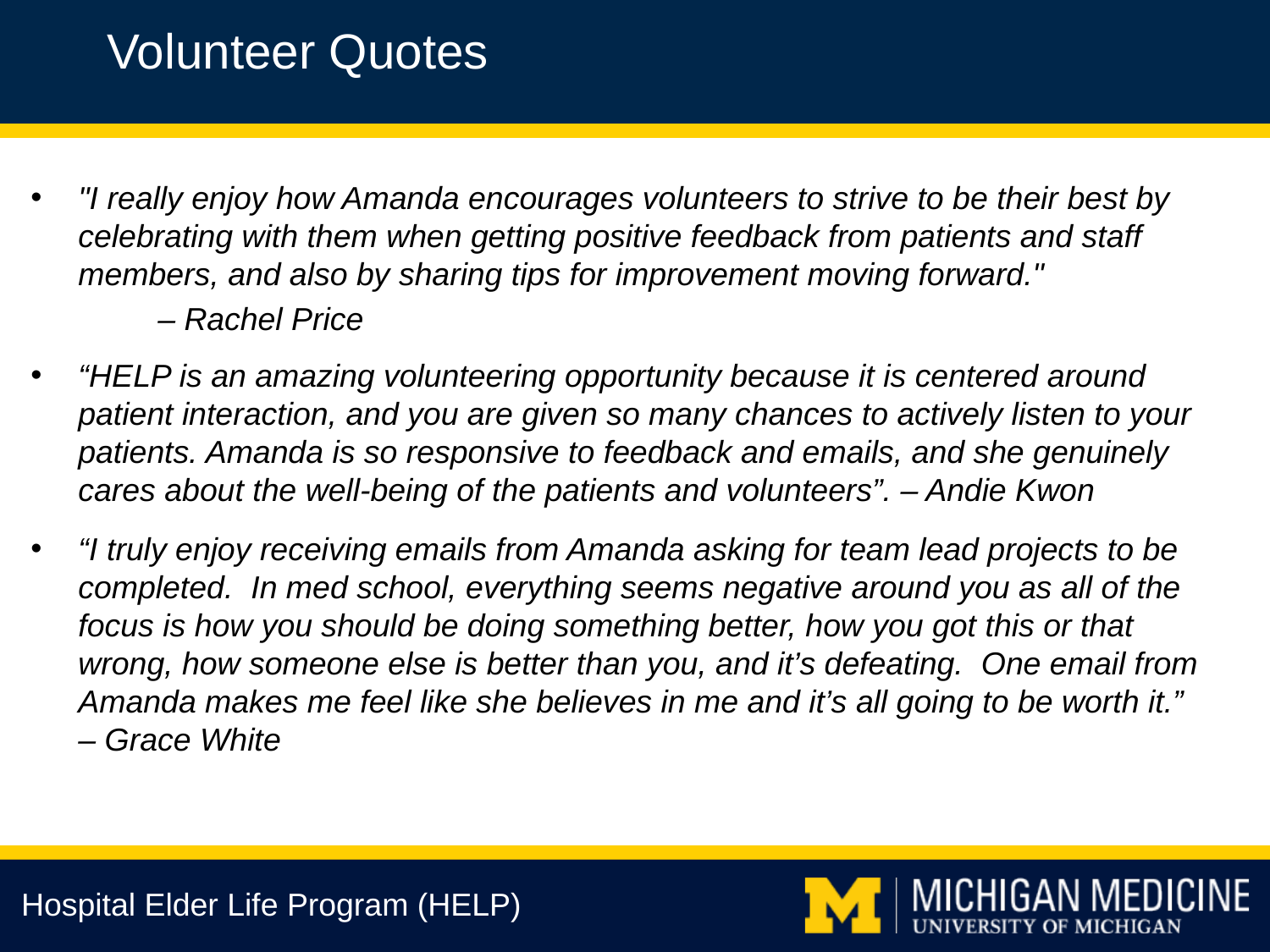

Volunteer Quotes
"I really enjoy how Amanda encourages volunteers to strive to be their best by celebrating with them when getting positive feedback from patients and staff members, and also by sharing tips for improvement moving forward."
	– Rachel Price

“HELP is an amazing volunteering opportunity because it is centered around patient interaction, and you are given so many chances to actively listen to your patients. Amanda is so responsive to feedback and emails, and she genuinely cares about the well-being of the patients and volunteers”. – Andie Kwon

“I truly enjoy receiving emails from Amanda asking for team lead projects to be completed.  In med school, everything seems negative around you as all of the focus is how you should be doing something better, how you got this or that wrong, how someone else is better than you, and it’s defeating.  One email from Amanda makes me feel like she believes in me and it’s all going to be worth it.” – Grace White

Hospital Elder Life Program (HELP)